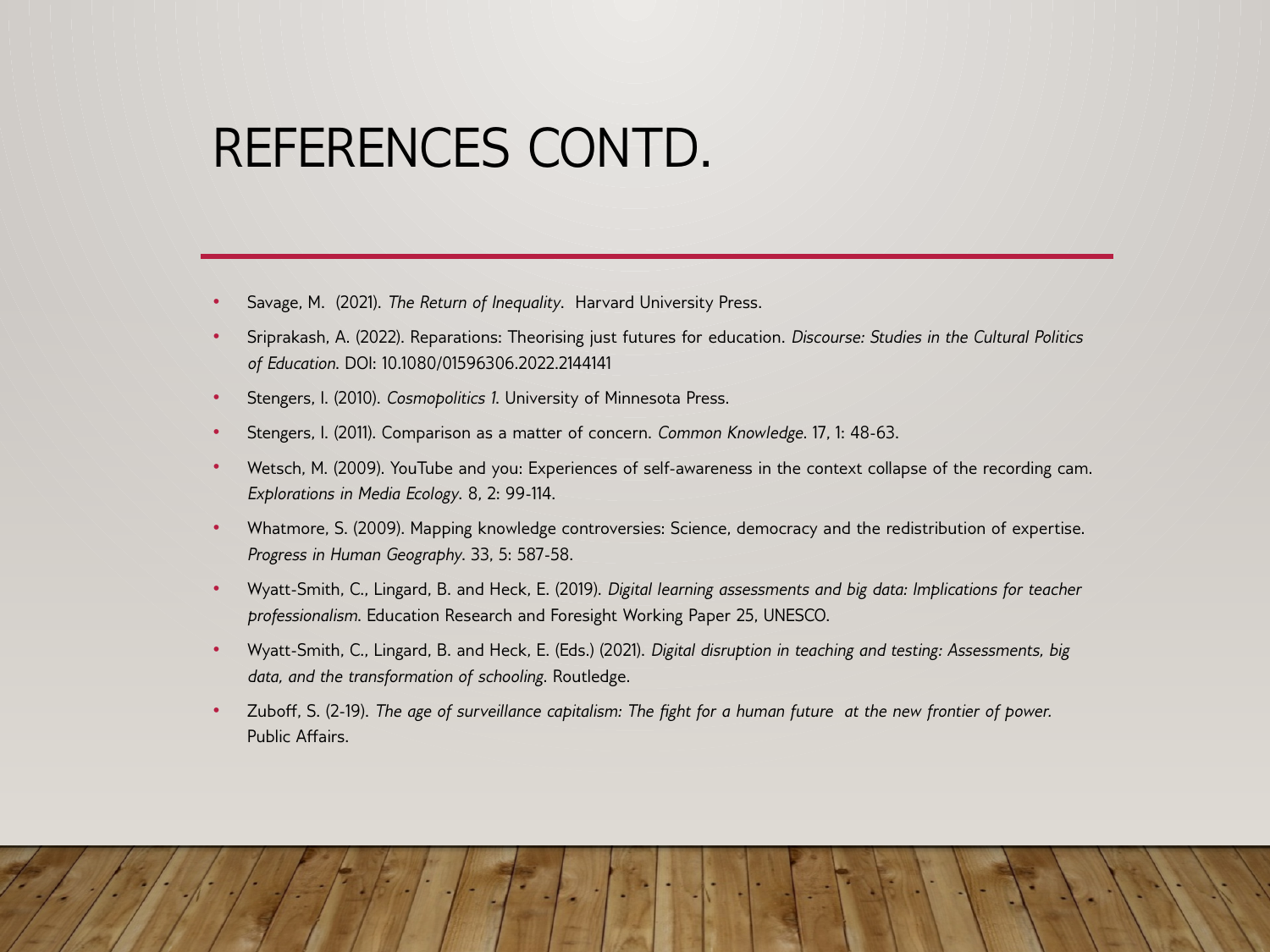

# References contd.
Savage, M.  (2021). The Return of Inequality.  Harvard University Press.
Sriprakash, A. (2022). Reparations: Theorising just futures for education. Discourse: Studies in the Cultural Politics of Education. DOI: 10.1080/01596306.2022.2144141
Stengers, I. (2010). Cosmopolitics 1. University of Minnesota Press.
Stengers, I. (2011). Comparison as a matter of concern. Common Knowledge. 17, 1: 48-63.
Wetsch, M. (2009). YouTube and you: Experiences of self-awareness in the context collapse of the recording cam. Explorations in Media Ecology. 8, 2: 99-114.
Whatmore, S. (2009). Mapping knowledge controversies: Science, democracy and the redistribution of expertise. Progress in Human Geography. 33, 5: 587-58.
Wyatt-Smith, C., Lingard, B. and Heck, E. (2019). Digital learning assessments and big data: Implications for teacher professionalism. Education Research and Foresight Working Paper 25, UNESCO.
Wyatt-Smith, C., Lingard, B. and Heck, E. (Eds.) (2021). Digital disruption in teaching and testing: Assessments, big data, and the transformation of schooling. Routledge.
Zuboff, S. (2-19). The age of surveillance capitalism: The fight for a human future  at the new frontier of power. Public Affairs.